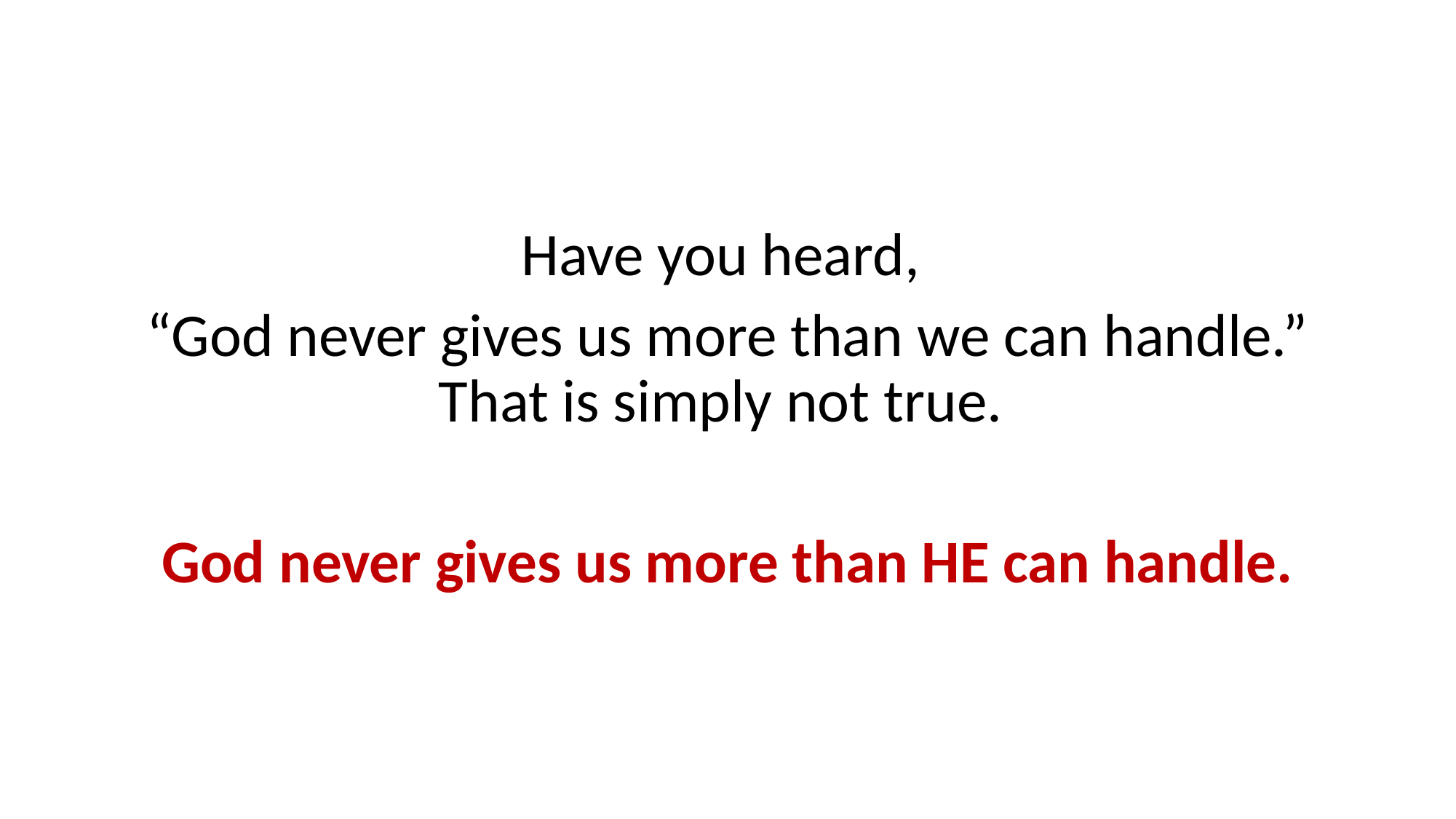

Have you heard,
“God never gives us more than we can handle.” That is simply not true.

God never gives us more than HE can handle.